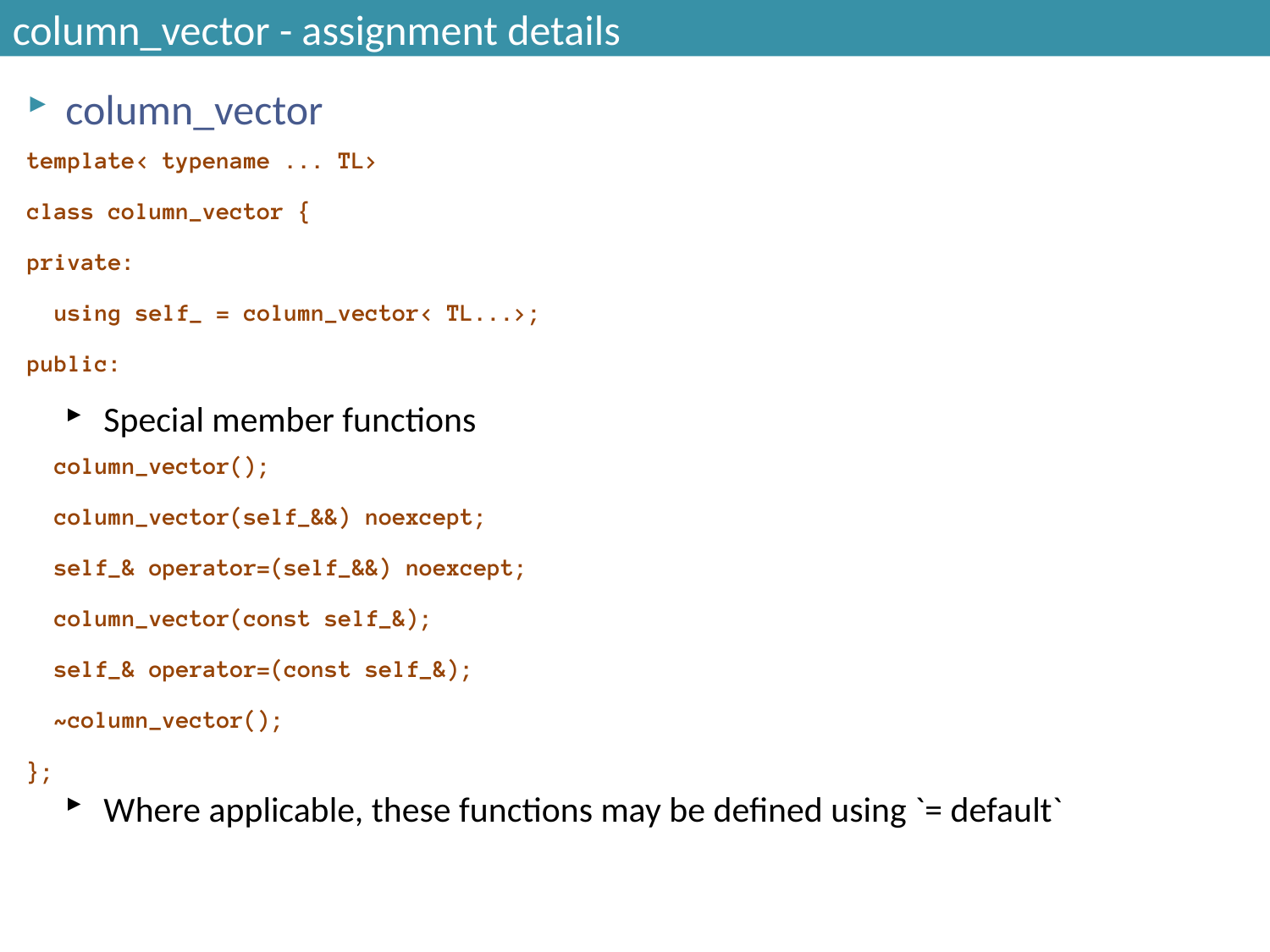

# column_vector - assignment details
column_vector
template< typename ... TL>
class column_vector {
private:
  using self_ = column_vector< TL...>;
public:
Special member functions
  column_vector();
  column_vector(self_&&) noexcept;
  self_& operator=(self_&&) noexcept;
  column_vector(const self_&);
  self_& operator=(const self_&);
  ~column_vector();
};
Where applicable, these functions may be defined using `= default`